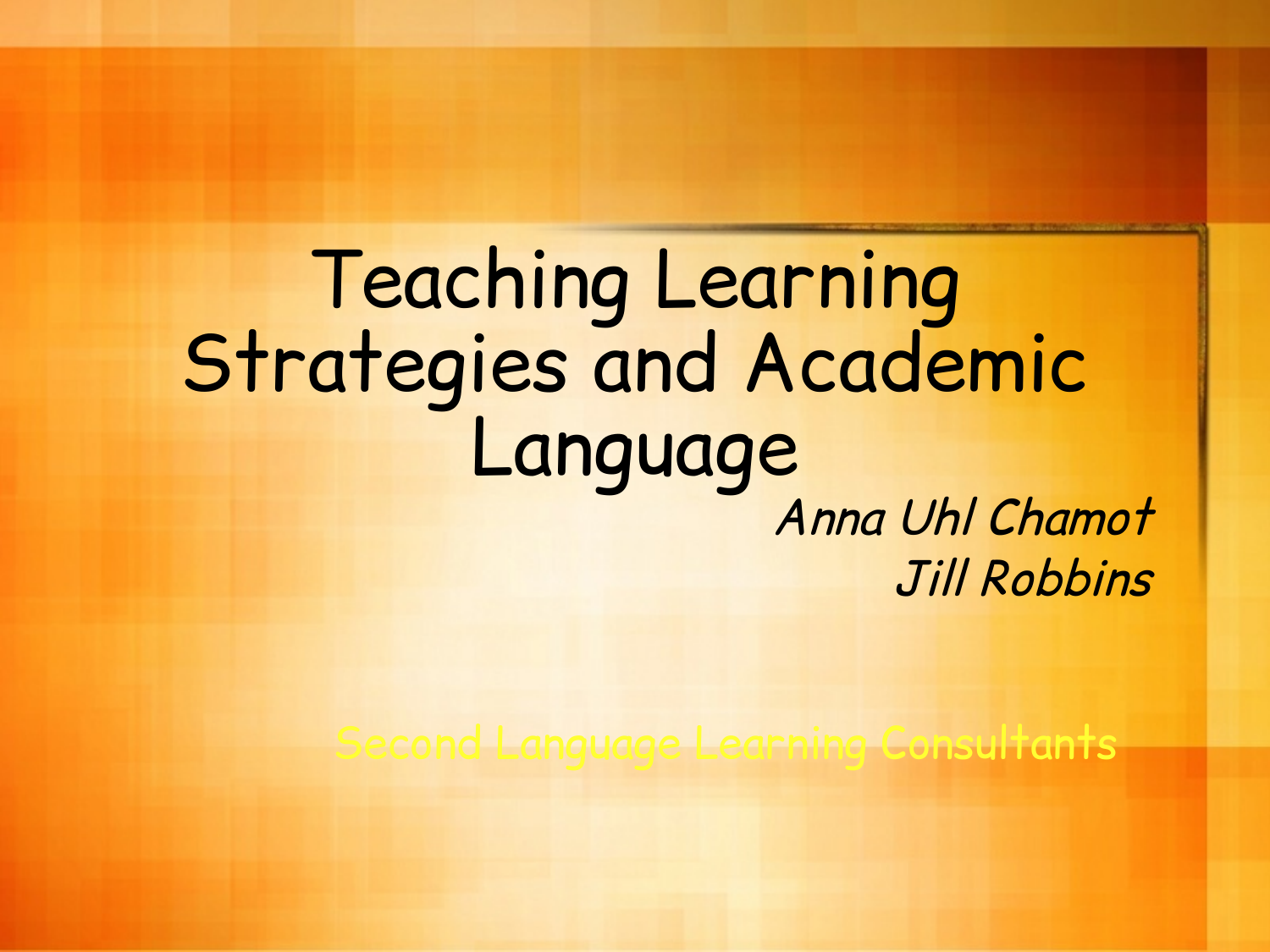

# Teaching Learning Strategies and Academic Language
Anna Uhl Chamot
Jill Robbins

Second Language Learning Consultants